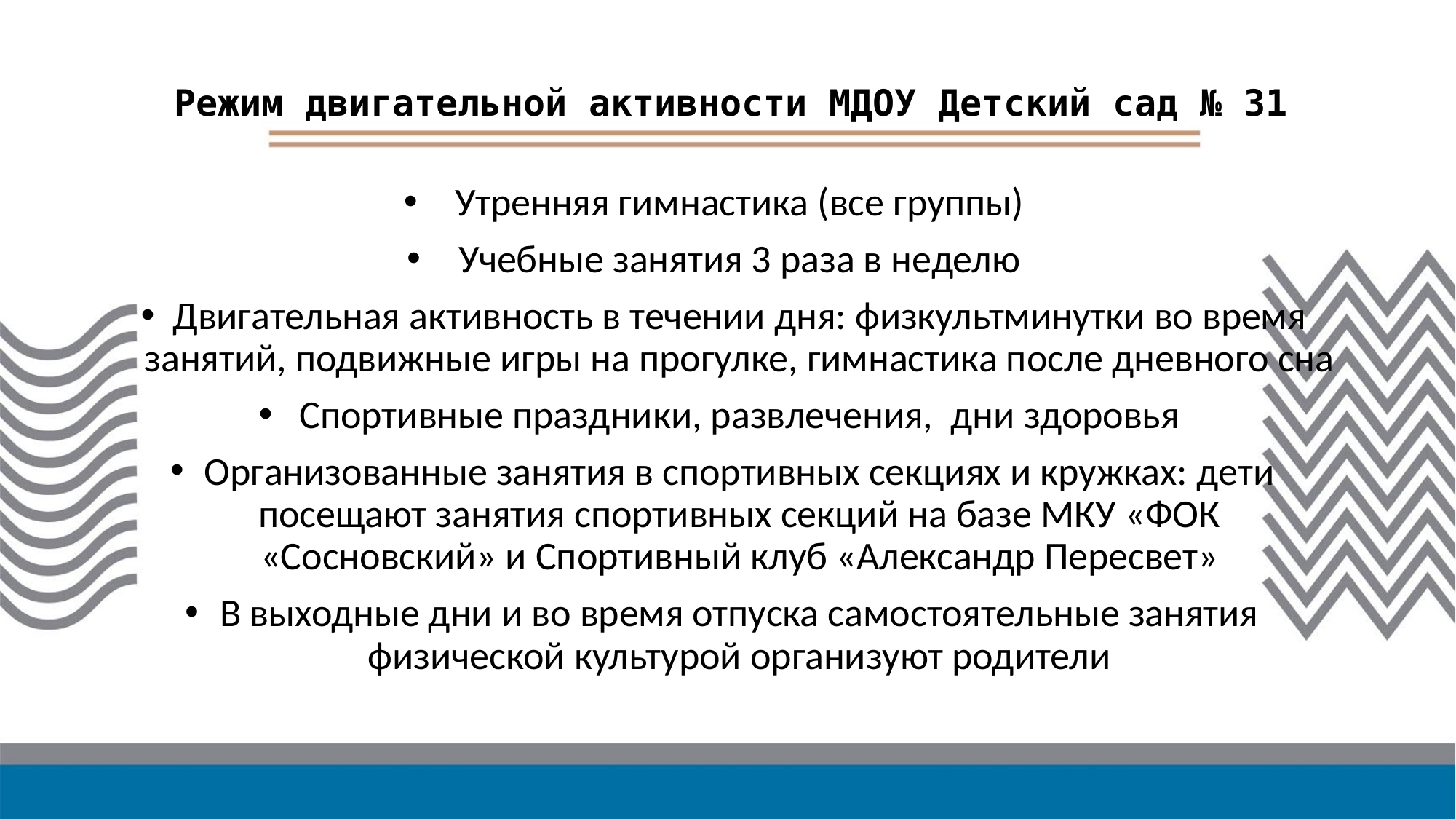

# Режим двигательной активности МДОУ Детский сад № 31
Утренняя гимнастика (все группы)
Учебные занятия 3 раза в неделю
Двигательная активность в течении дня: физкультминутки во время занятий, подвижные игры на прогулке, гимнастика после дневного сна
Спортивные праздники, развлечения,  дни здоровья
Организованные занятия в спортивных секциях и кружках: дети посещают занятия спортивных секций на базе МКУ «ФОК «Сосновский» и Спортивный клуб «Александр Пересвет»
В выходные дни и во время отпуска самостоятельные занятия физической культурой организуют родители